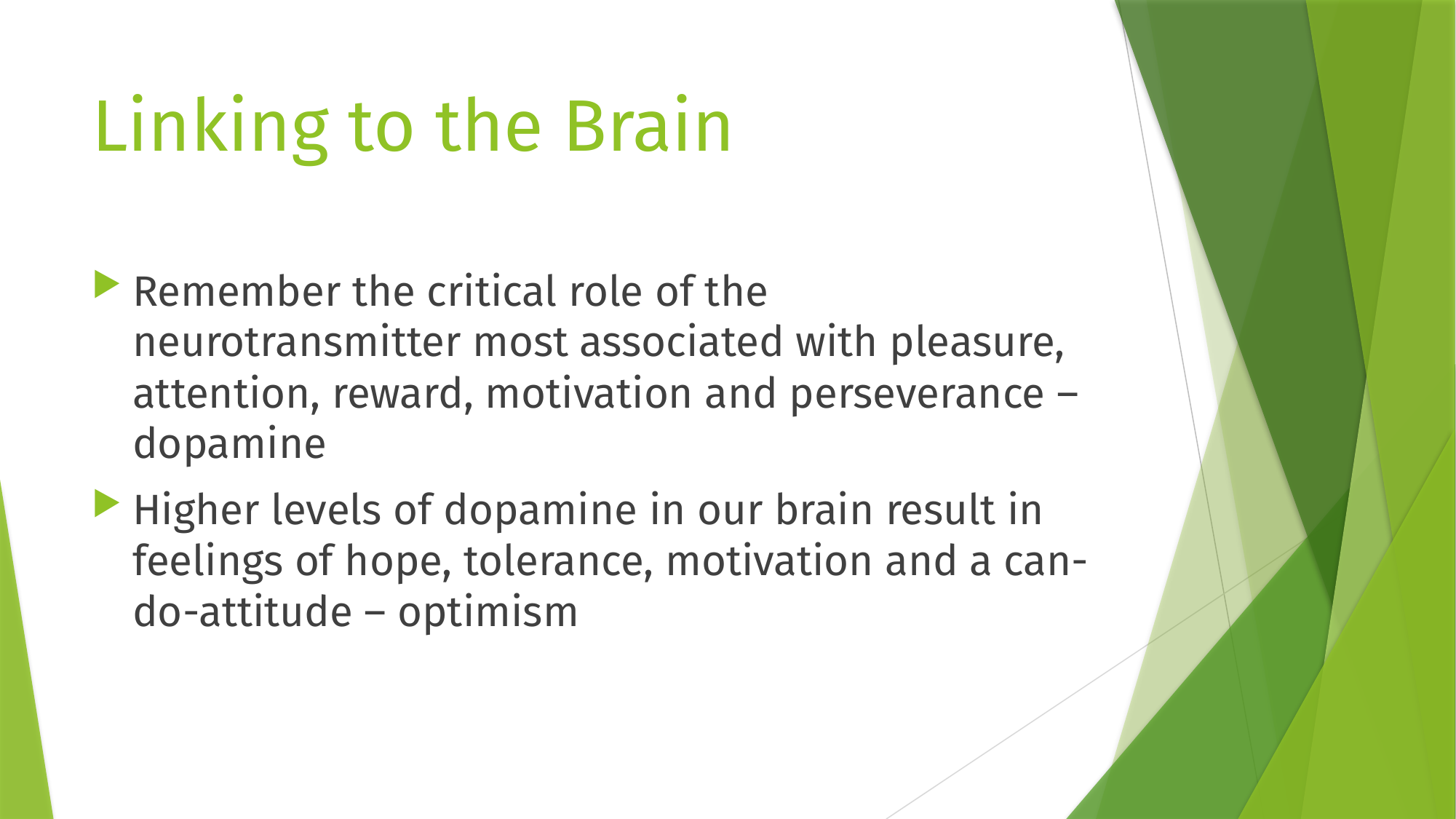

# Linking to the Brain
Remember the critical role of the neurotransmitter most associated with pleasure, attention, reward, motivation and perseverance – dopamine
Higher levels of dopamine in our brain result in  feelings of hope, tolerance, motivation and a can-do-attitude – optimism